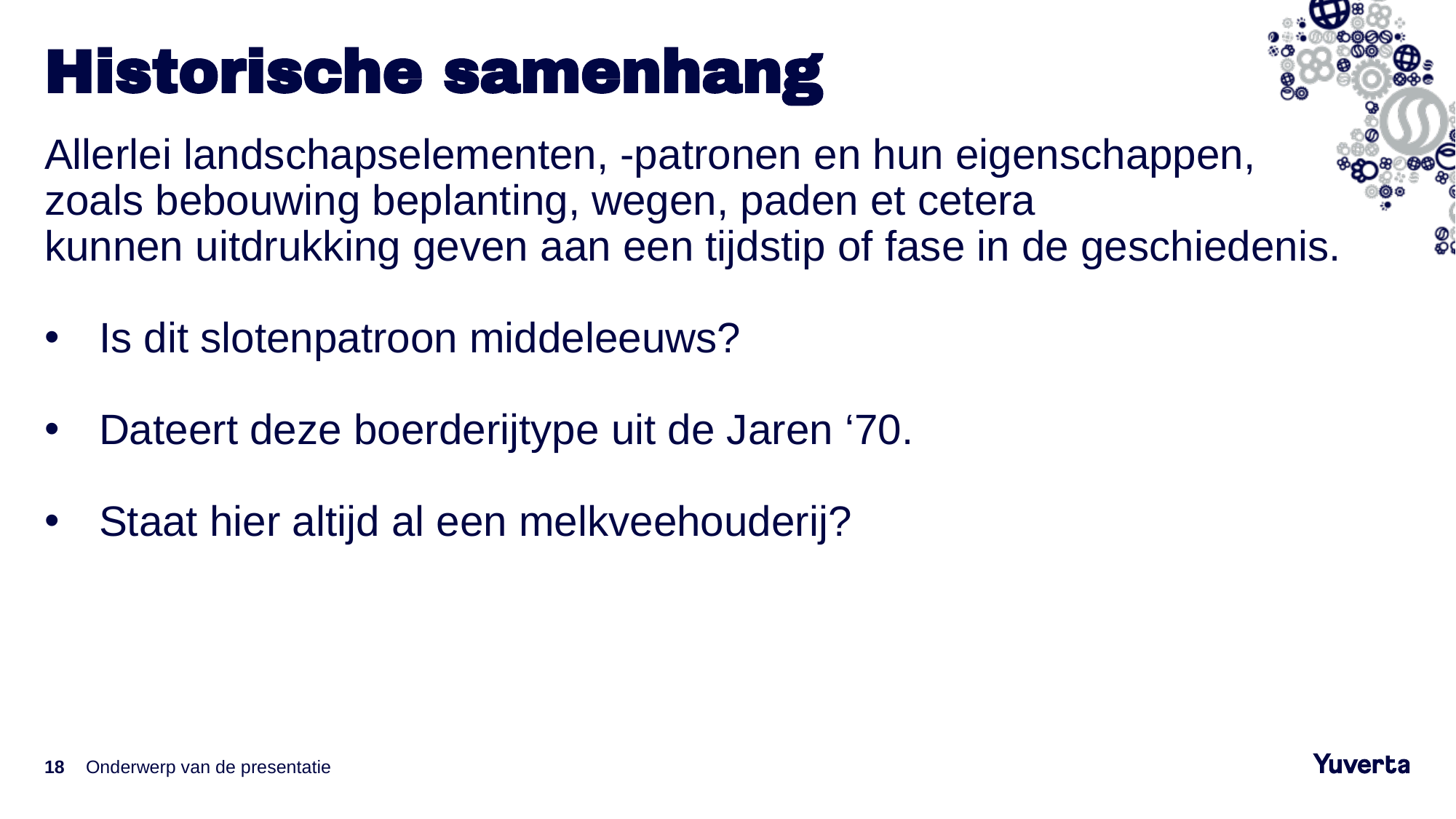

# Historische samenhang
Allerlei landschapselementen, -patronen en hun eigenschappen,
zoals bebouwing beplanting, wegen, paden et cetera
kunnen uitdrukking geven aan een tijdstip of fase in de geschiedenis.
Is dit slotenpatroon middeleeuws?
Dateert deze boerderijtype uit de Jaren ‘70.
Staat hier altijd al een melkveehouderij?
18
Onderwerp van de presentatie
22-2-2022